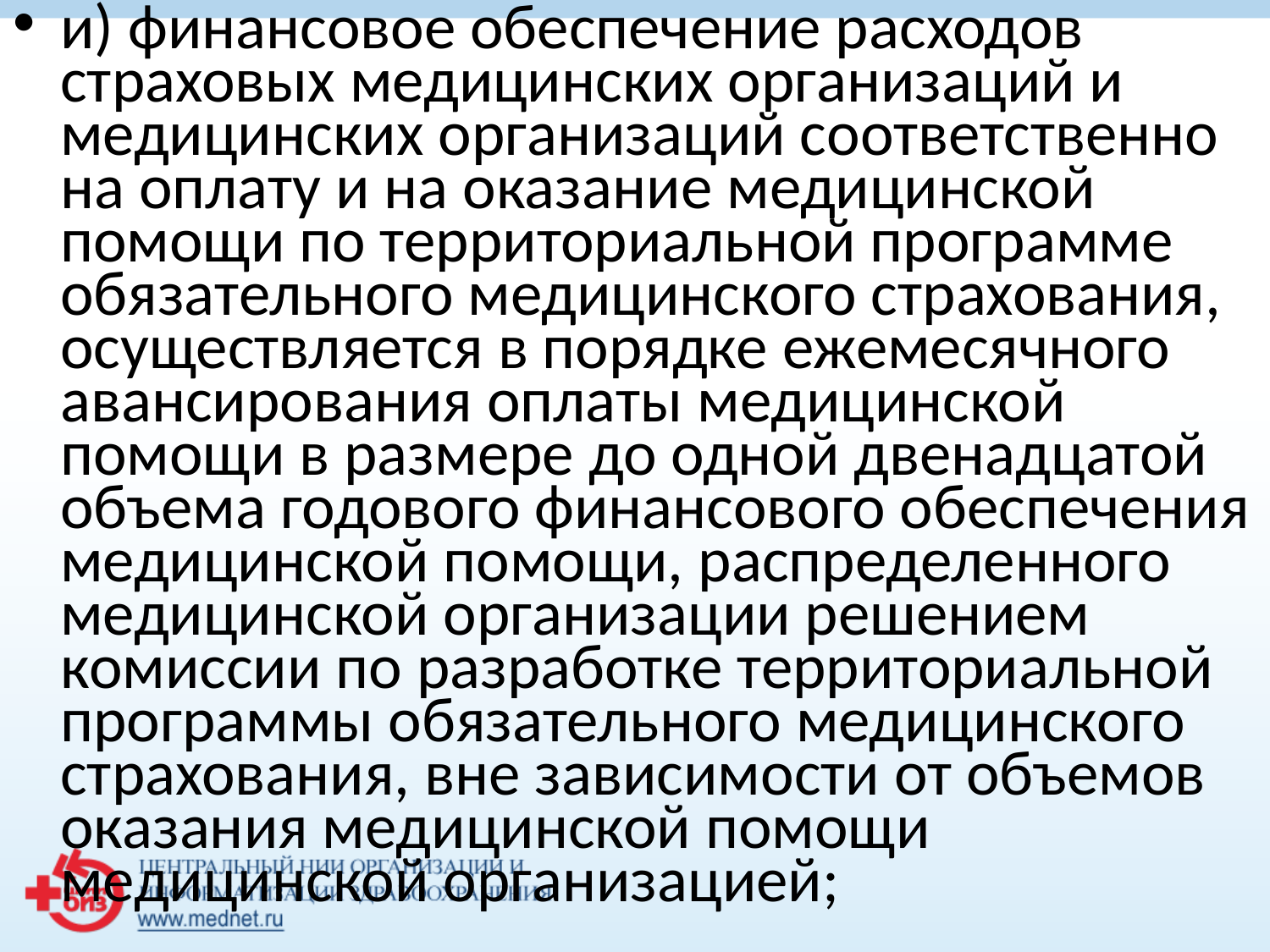

и) финансовое обеспечение расходов страховых медицинских организаций и медицинских организаций соответственно на оплату и на оказание медицинской помощи по территориальной программе обязательного медицинского страхования, осуществляется в порядке ежемесячного авансирования оплаты медицинской помощи в размере до одной двенадцатой объема годового финансового обеспечения медицинской помощи, распределенного медицинской организации решением комиссии по разработке территориальной программы обязательного медицинского страхования, вне зависимости от объемов оказания медицинской помощи медицинской организацией;